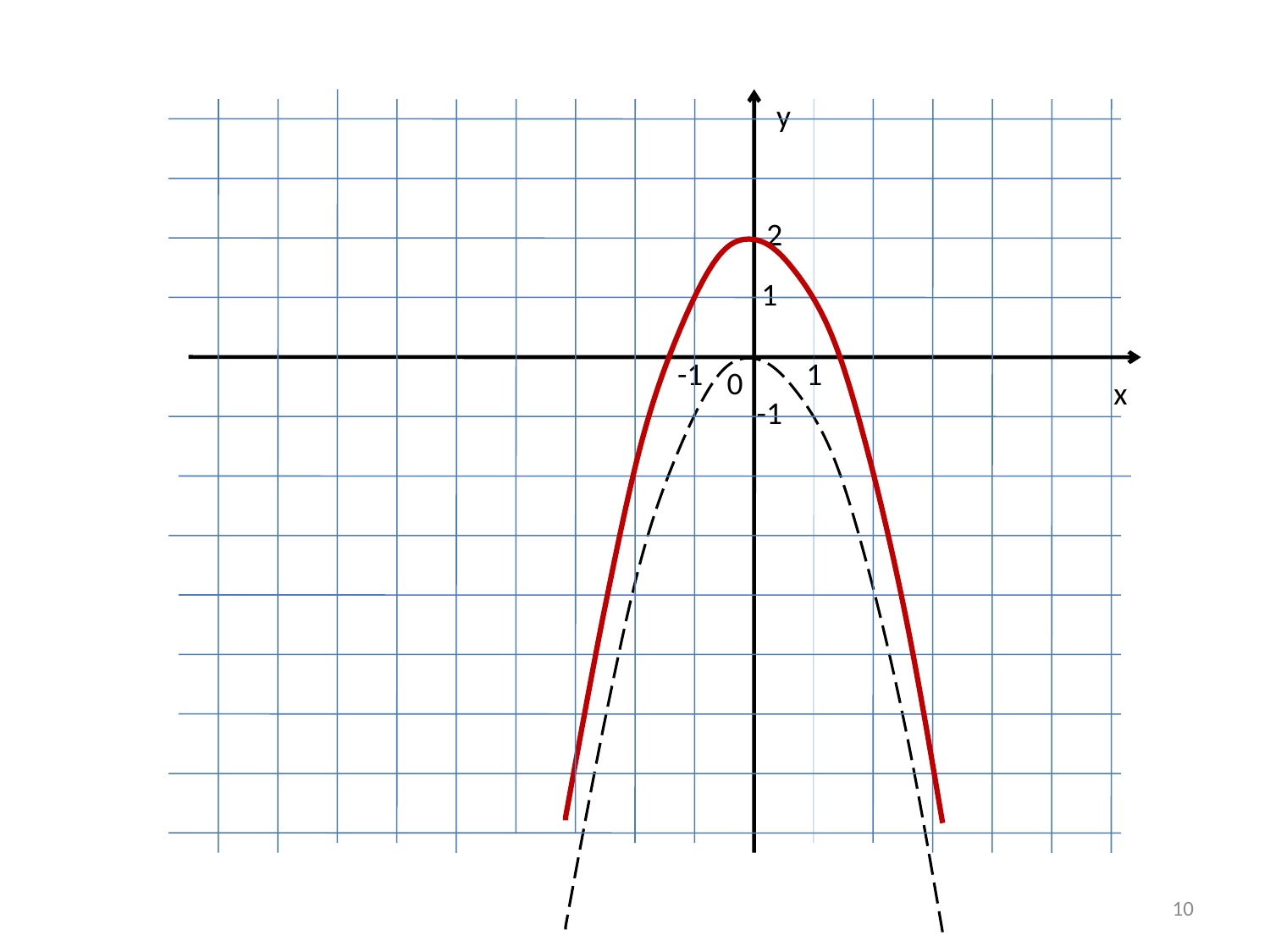

у
1
-1
1
0
х
-1
2

10